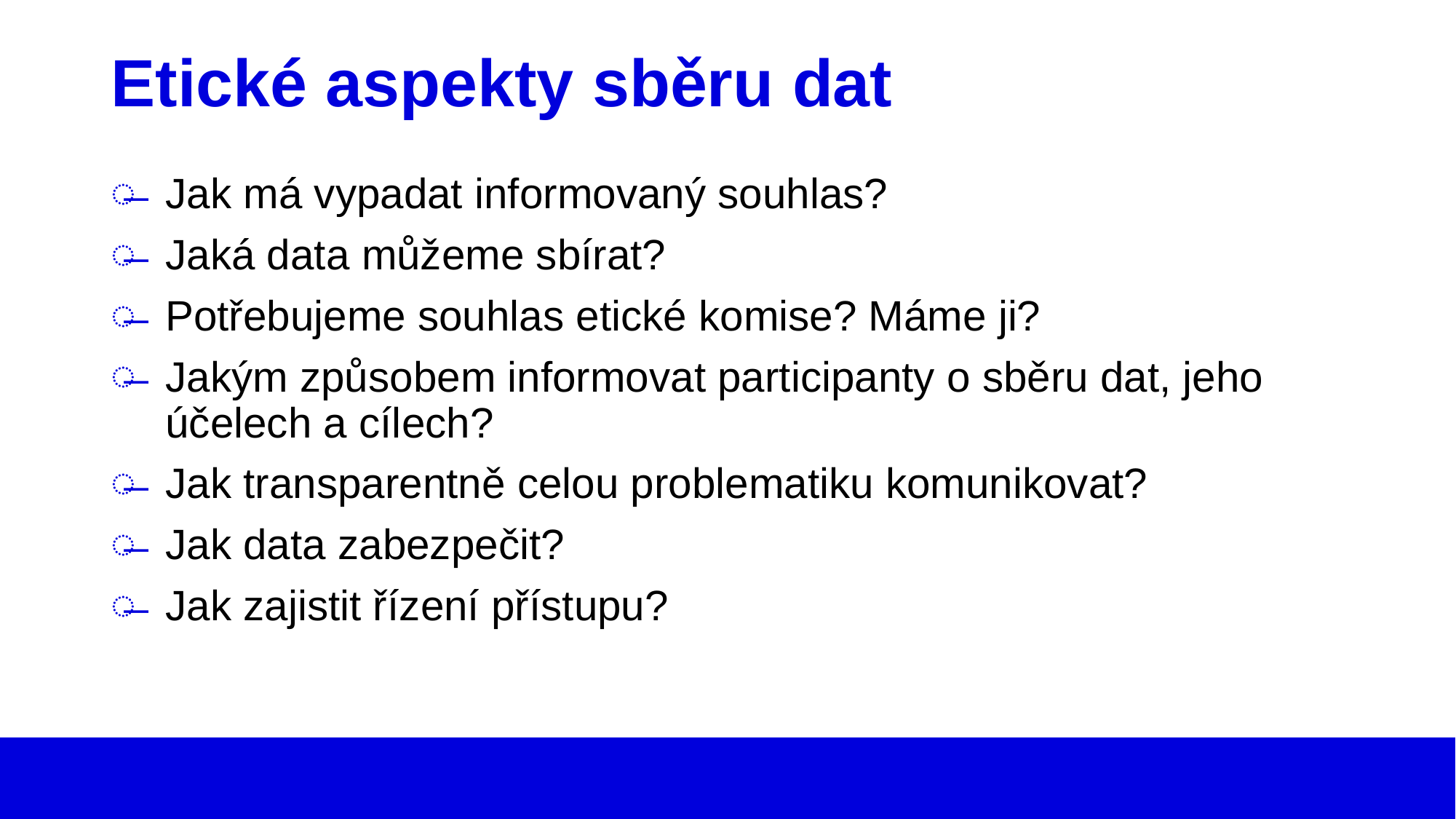

# Etické aspekty sběru dat
Jak má vypadat informovaný souhlas?
Jaká data můžeme sbírat?
Potřebujeme souhlas etické komise? Máme ji?
Jakým způsobem informovat participanty o sběru dat, jeho účelech a cílech?
Jak transparentně celou problematiku komunikovat?
Jak data zabezpečit?
Jak zajistit řízení přístupu?